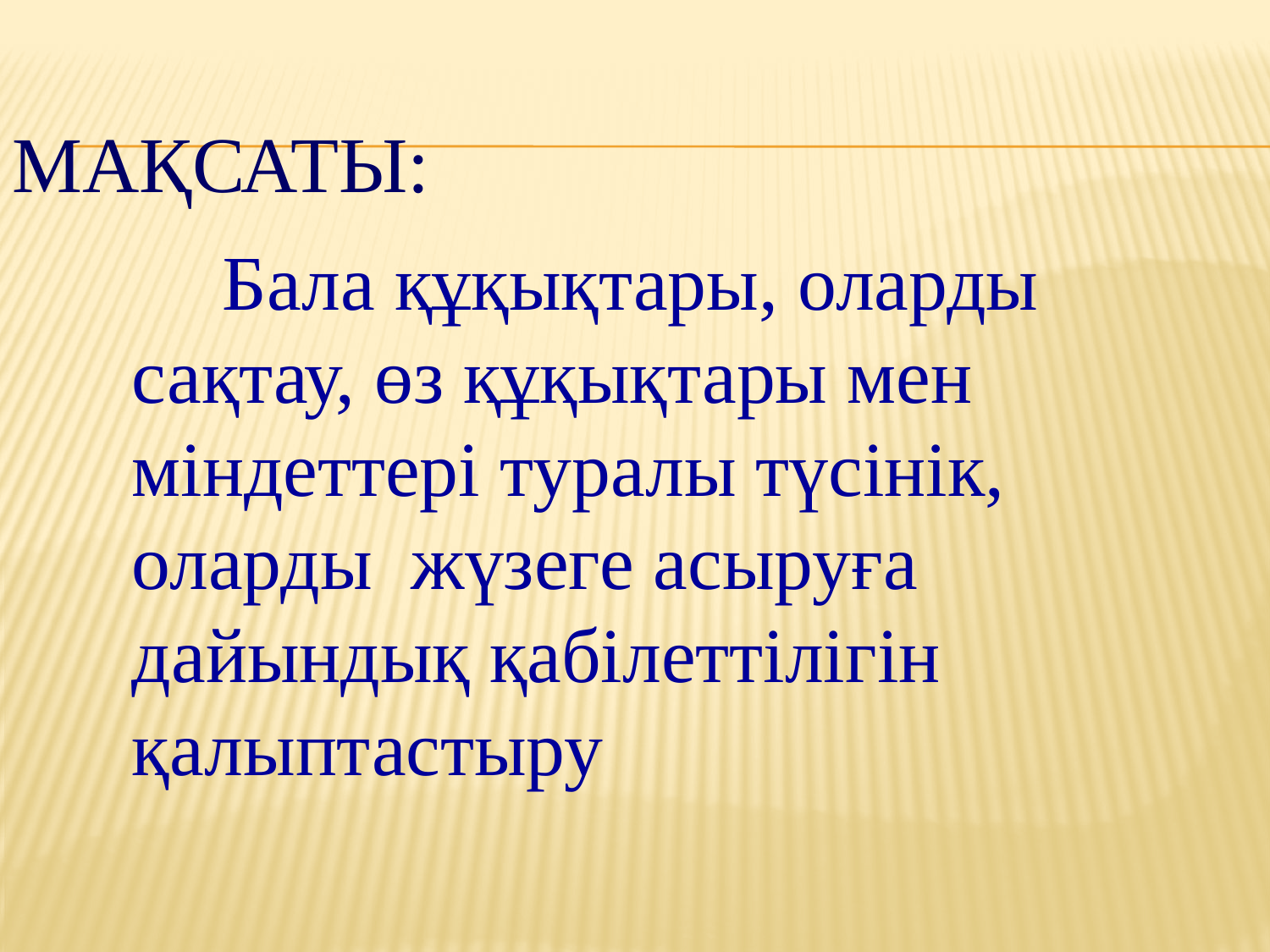

# Мақсаты:
         Бала құқықтары, оларды  сақтау, өз құқықтары мен міндеттері туралы түсінік, оларды  жүзеге асыруға дайындық қабілеттілігін қалыптастыру